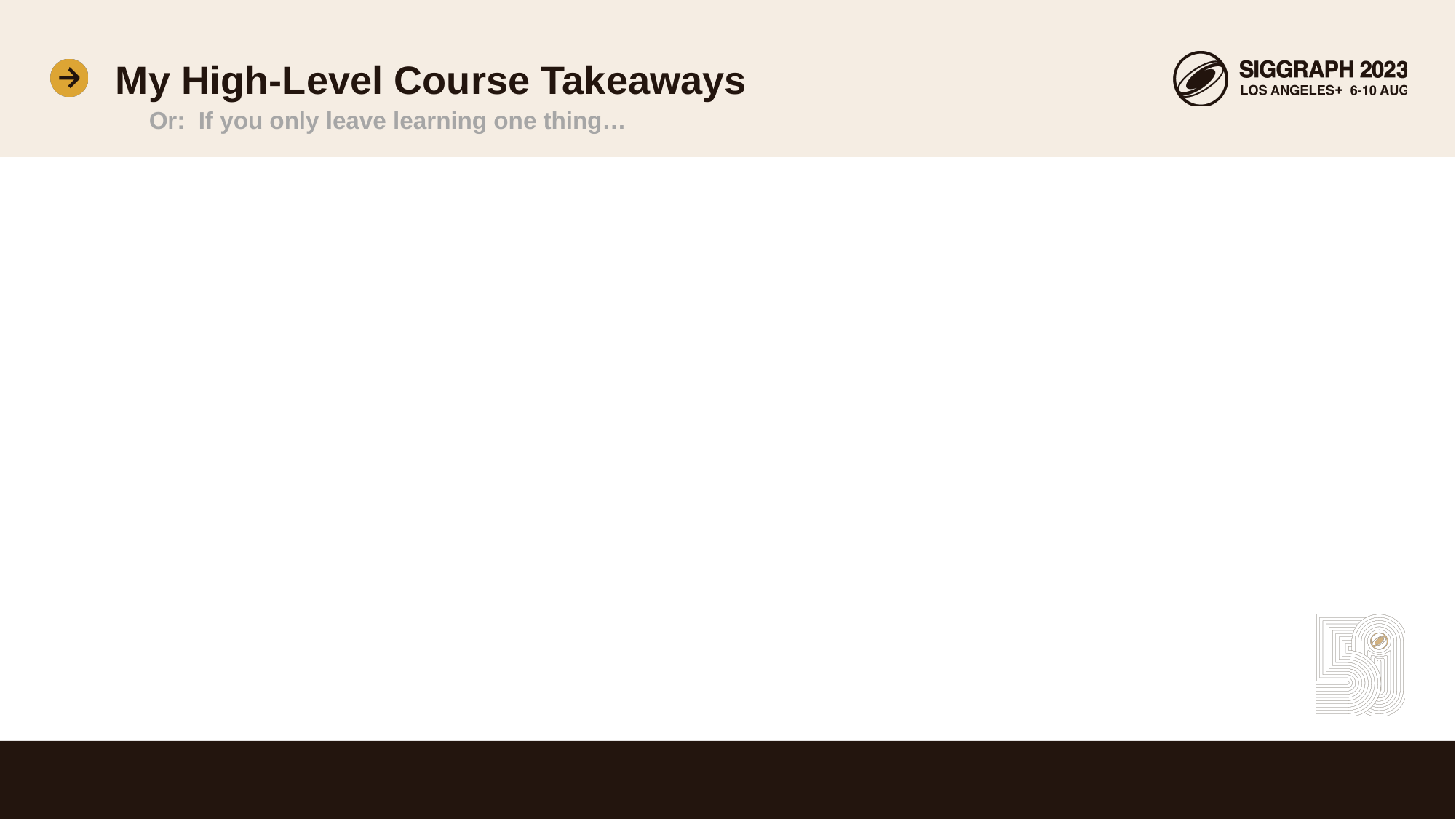

# My High-Level Course Takeaways
Or:  If you only leave learning one thing…